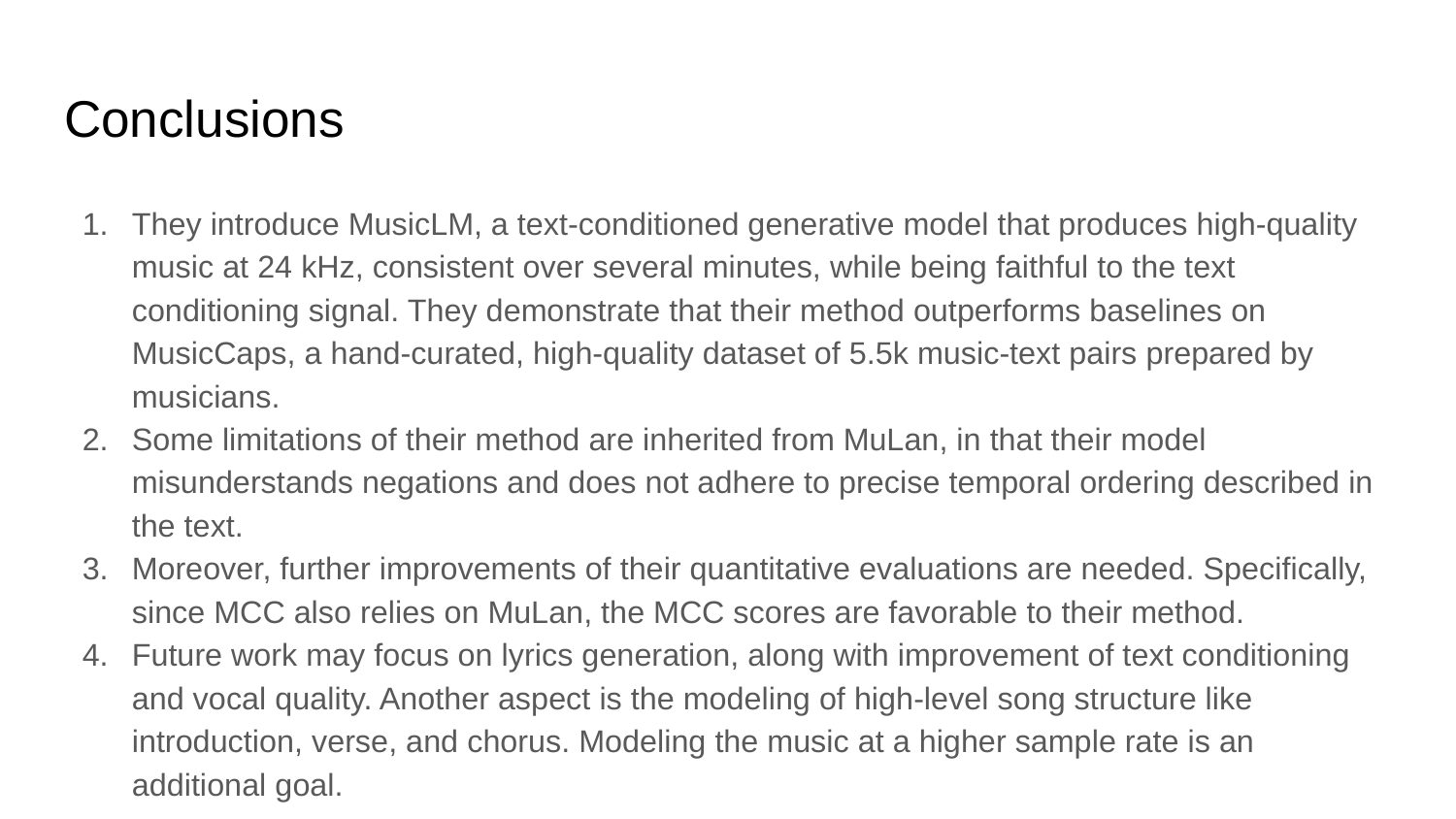

# Conclusions
They introduce MusicLM, a text-conditioned generative model that produces high-quality music at 24 kHz, consistent over several minutes, while being faithful to the text conditioning signal. They demonstrate that their method outperforms baselines on MusicCaps, a hand-curated, high-quality dataset of 5.5k music-text pairs prepared by musicians.
Some limitations of their method are inherited from MuLan, in that their model misunderstands negations and does not adhere to precise temporal ordering described in the text.
Moreover, further improvements of their quantitative evaluations are needed. Specifically, since MCC also relies on MuLan, the MCC scores are favorable to their method.
Future work may focus on lyrics generation, along with improvement of text conditioning and vocal quality. Another aspect is the modeling of high-level song structure like introduction, verse, and chorus. Modeling the music at a higher sample rate is an additional goal.